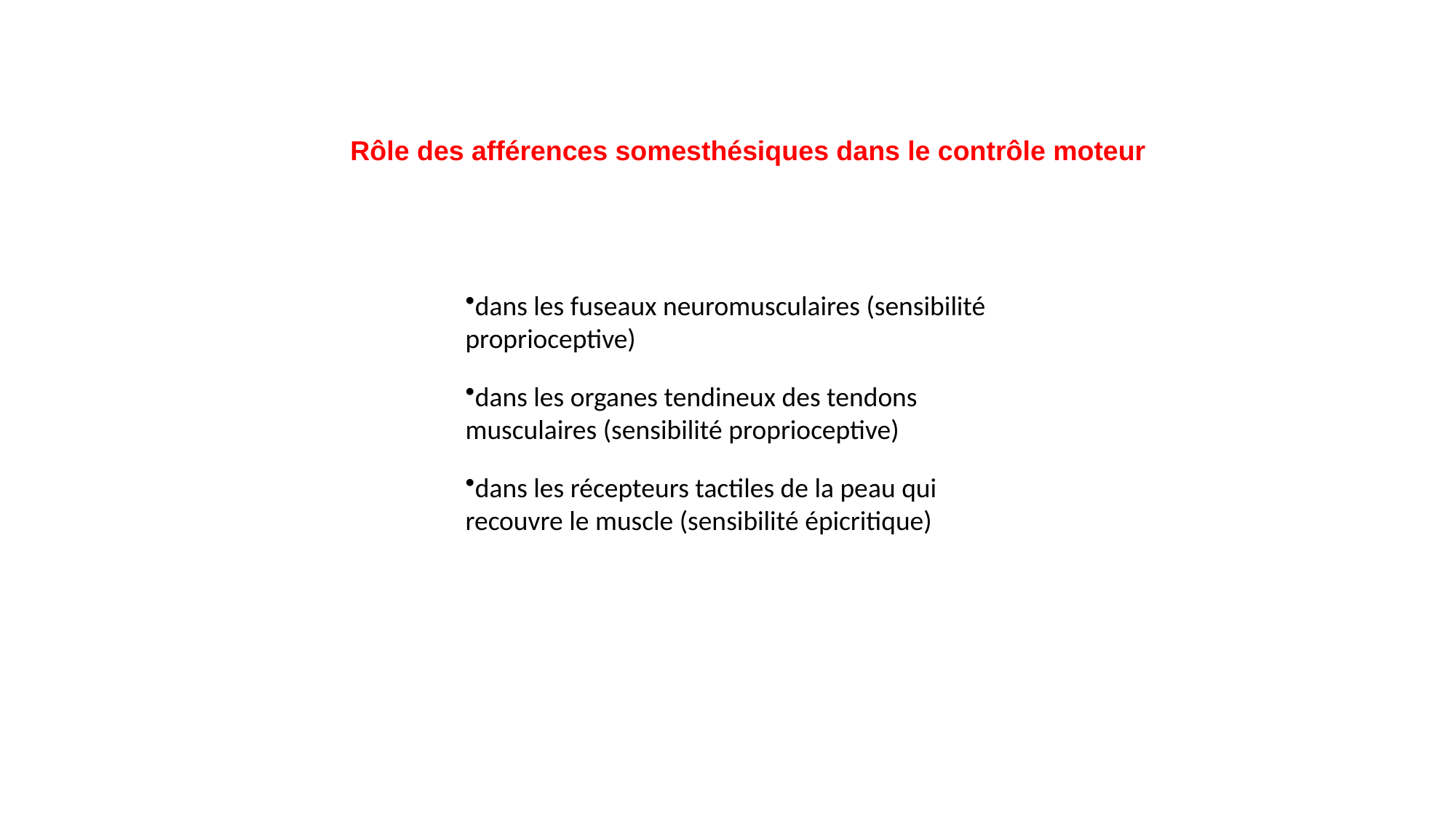

Rôle des afférences somesthésiques dans le contrôle moteur
dans les fuseaux neuromusculaires (sensibilité proprioceptive)

dans les organes tendineux des tendons musculaires (sensibilité proprioceptive)

dans les récepteurs tactiles de la peau qui recouvre le muscle (sensibilité épicritique)